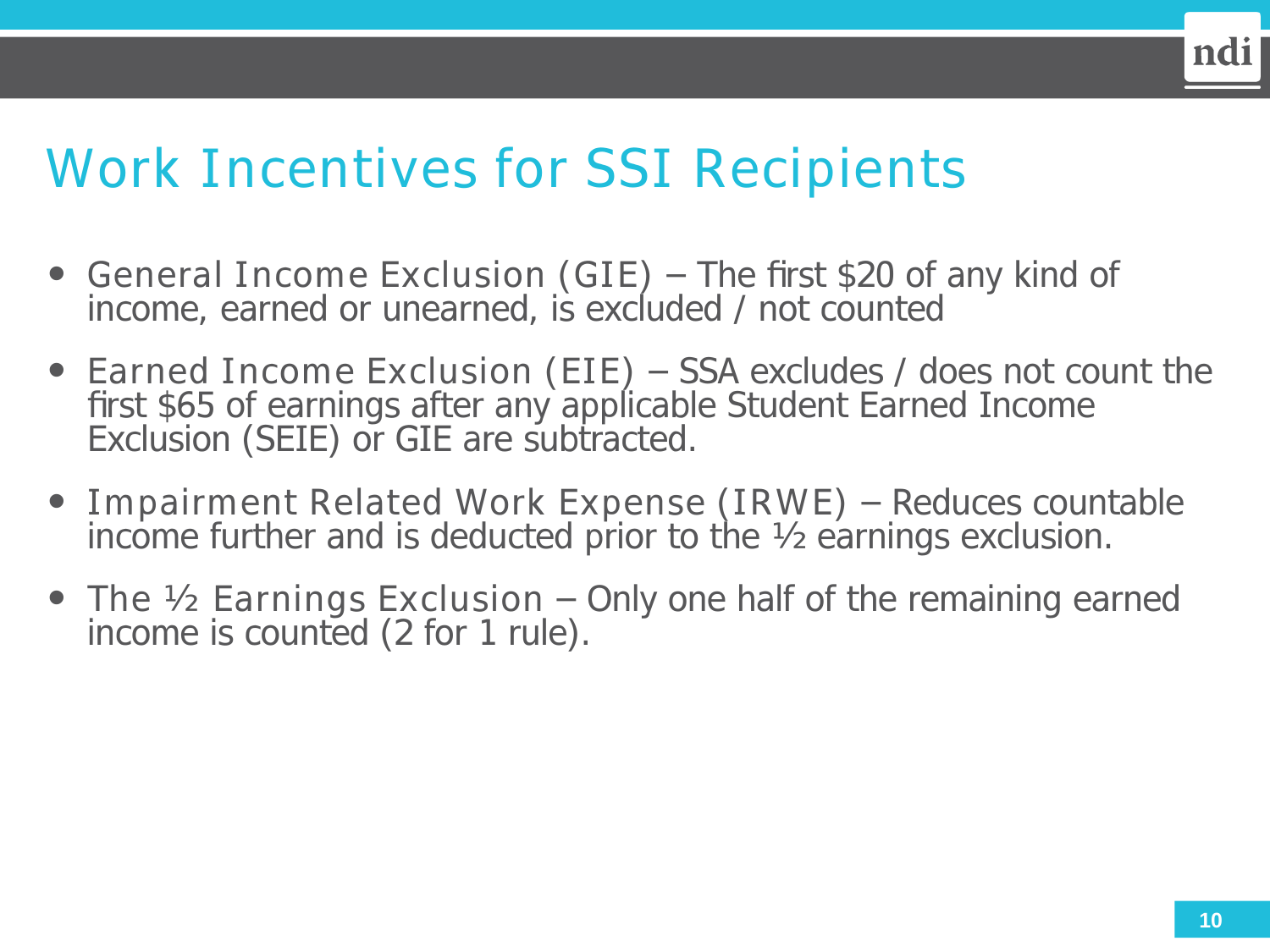

# Work Incentives for SSI Recipients
General Income Exclusion (GIE) – The first $20 of any kind of income, earned or unearned, is excluded / not counted
Earned Income Exclusion (EIE) – SSA excludes / does not count the first $65 of earnings after any applicable Student Earned Income Exclusion (SEIE) or GIE are subtracted.
Impairment Related Work Expense (IRWE) – Reduces countable income further and is deducted prior to the ½ earnings exclusion.
The ½ Earnings Exclusion – Only one half of the remaining earned income is counted (2 for 1 rule).
10